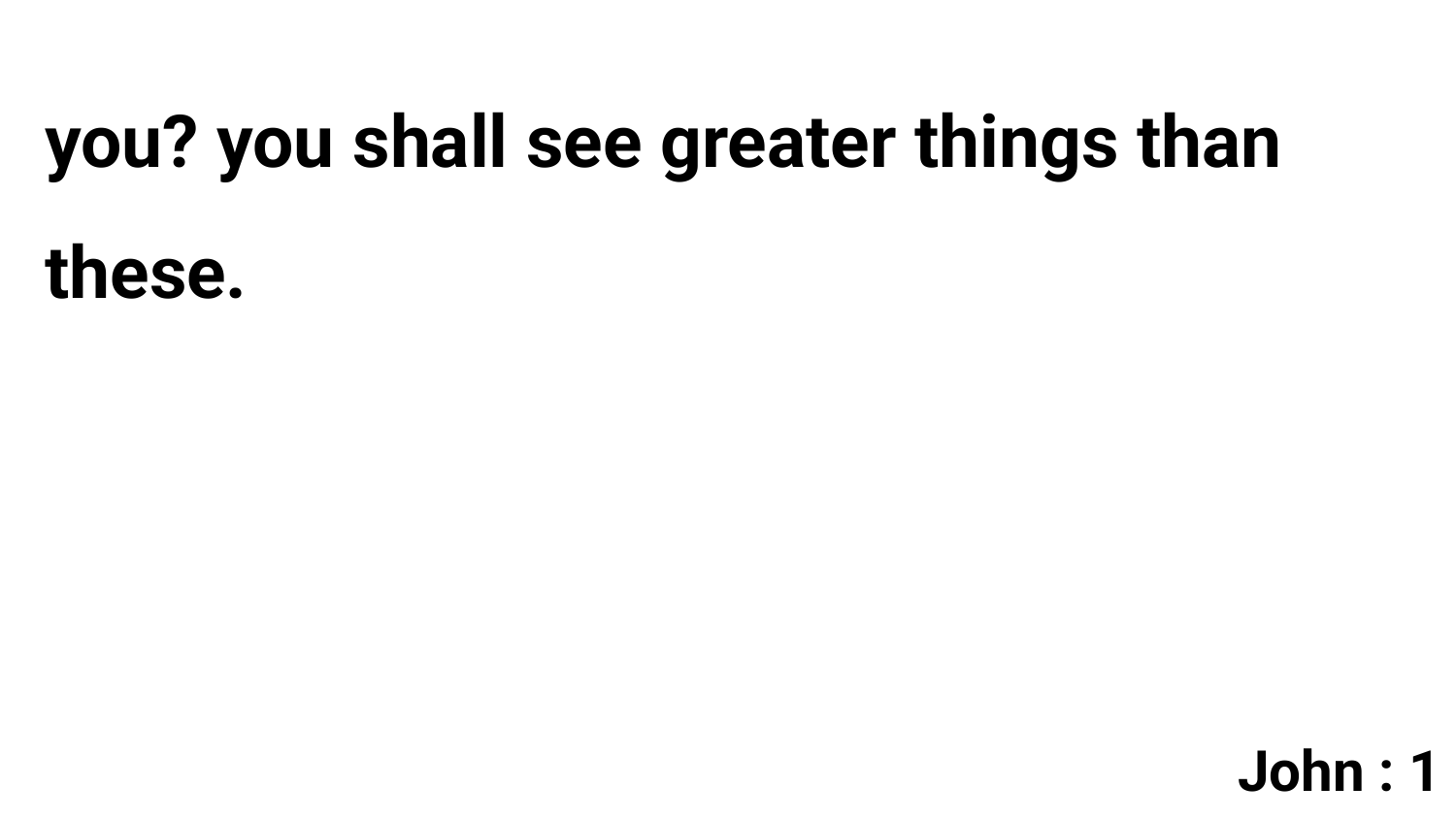

you? you shall see greater things than these.
John : 1